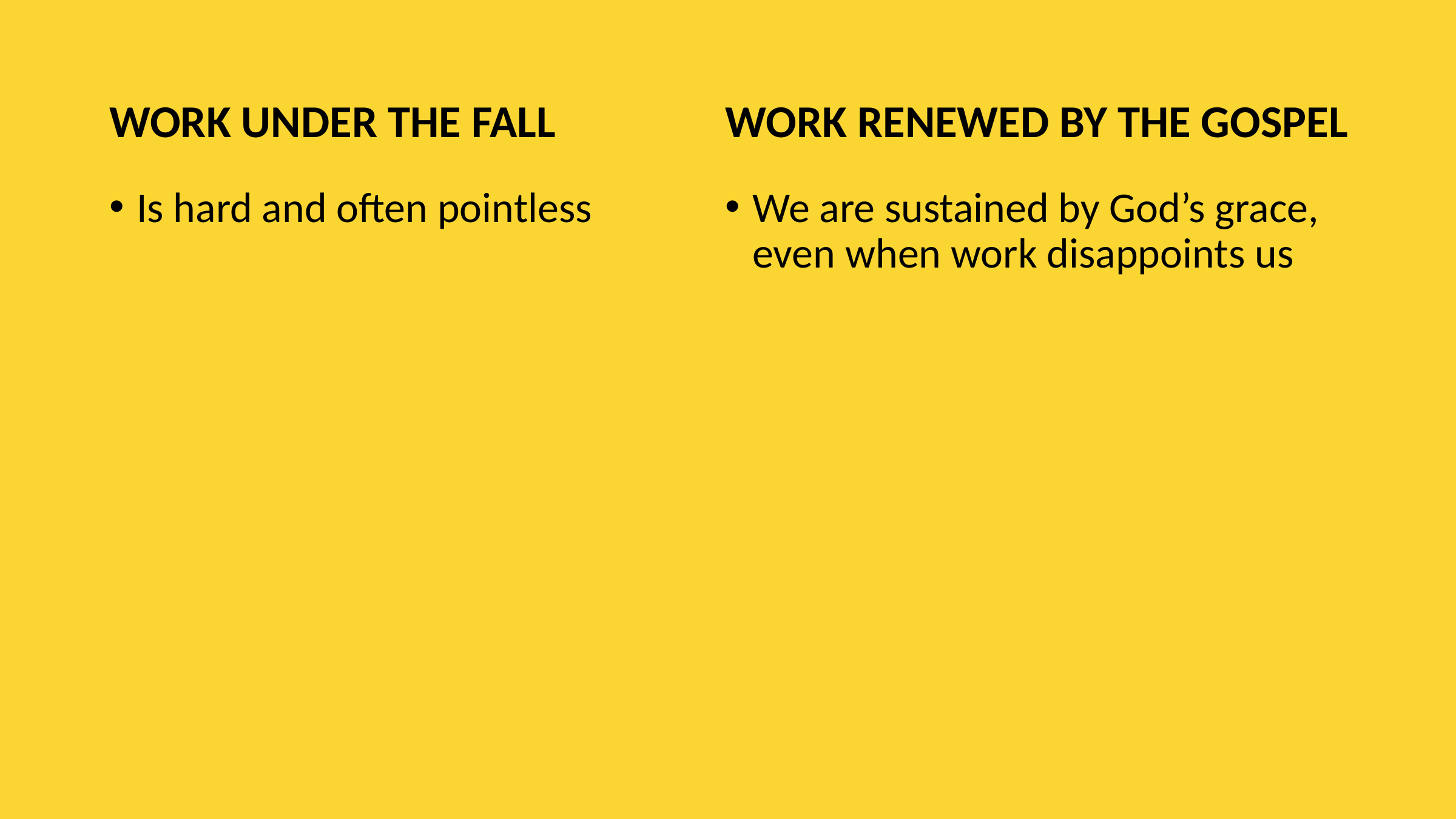

WORK UNDER THE FALL
WORK RENEWED BY THE GOSPEL
Is hard and often pointless

We are sustained by God’s grace, even when work disappoints us